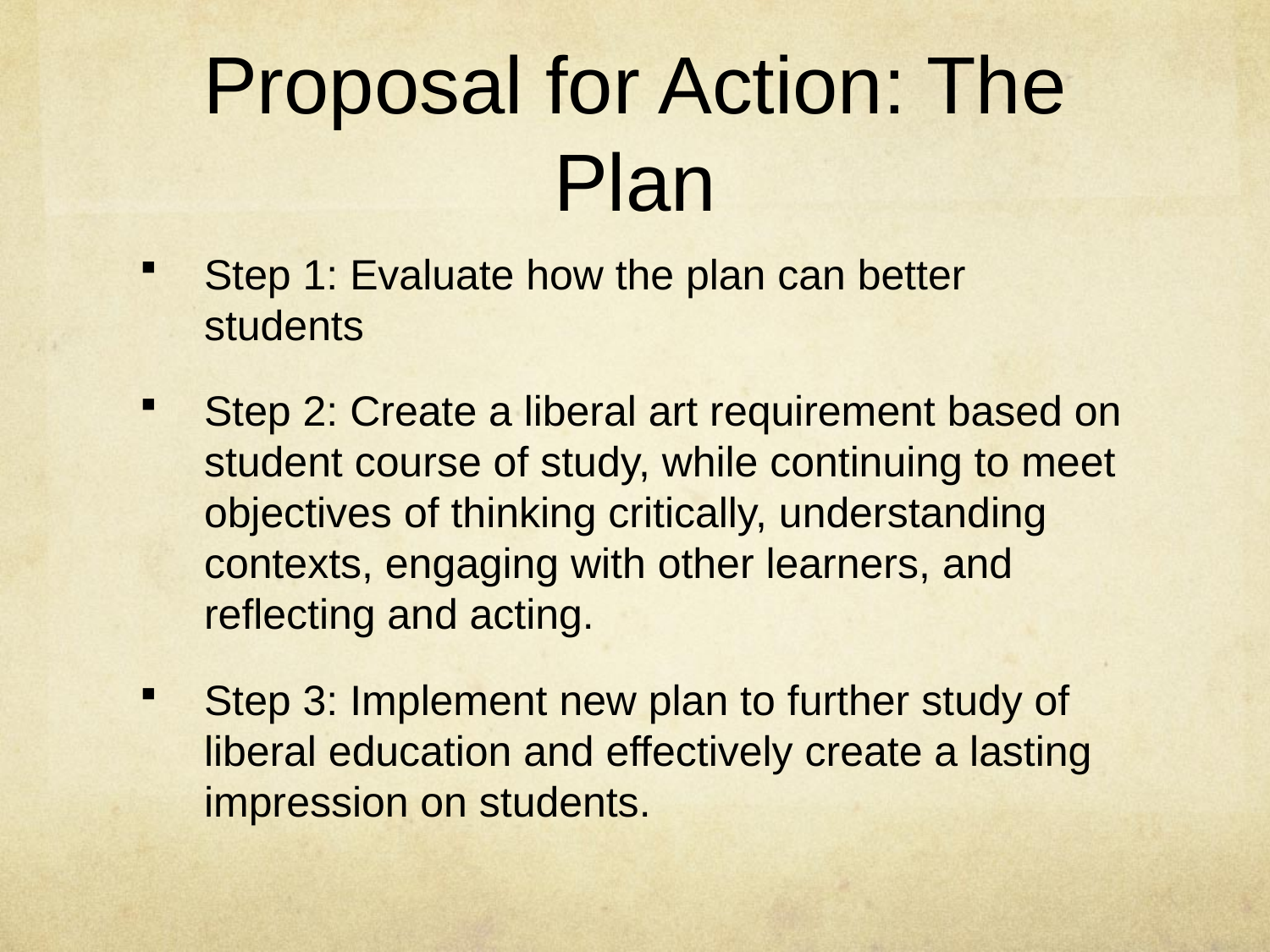

# Proposal for Action: The Plan
Step 1: Evaluate how the plan can better students
Step 2: Create a liberal art requirement based on student course of study, while continuing to meet objectives of thinking critically, understanding contexts, engaging with other learners, and reflecting and acting.
Step 3: Implement new plan to further study of liberal education and effectively create a lasting impression on students.